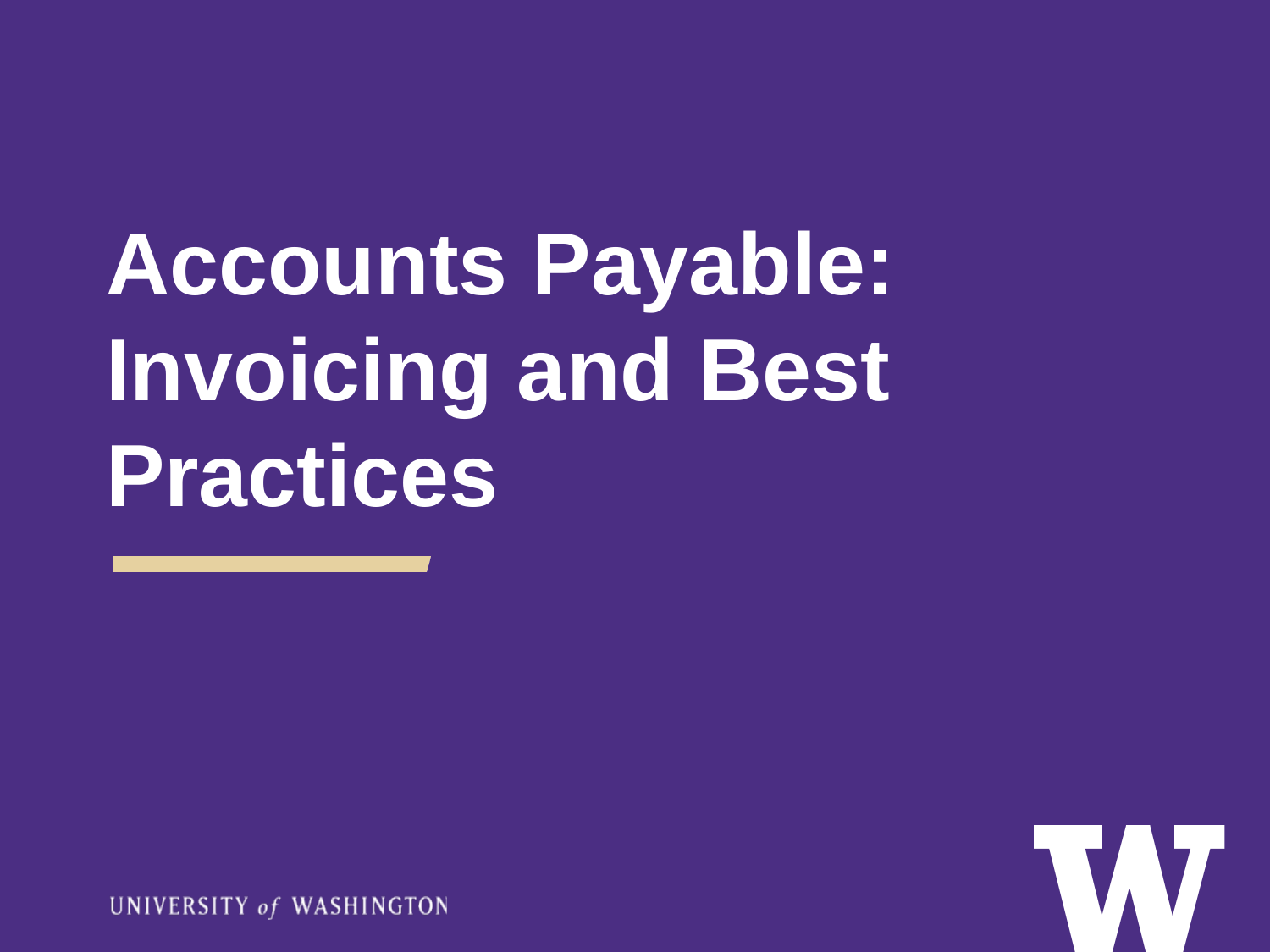

# Accounts Payable: Invoicing and Best Practices